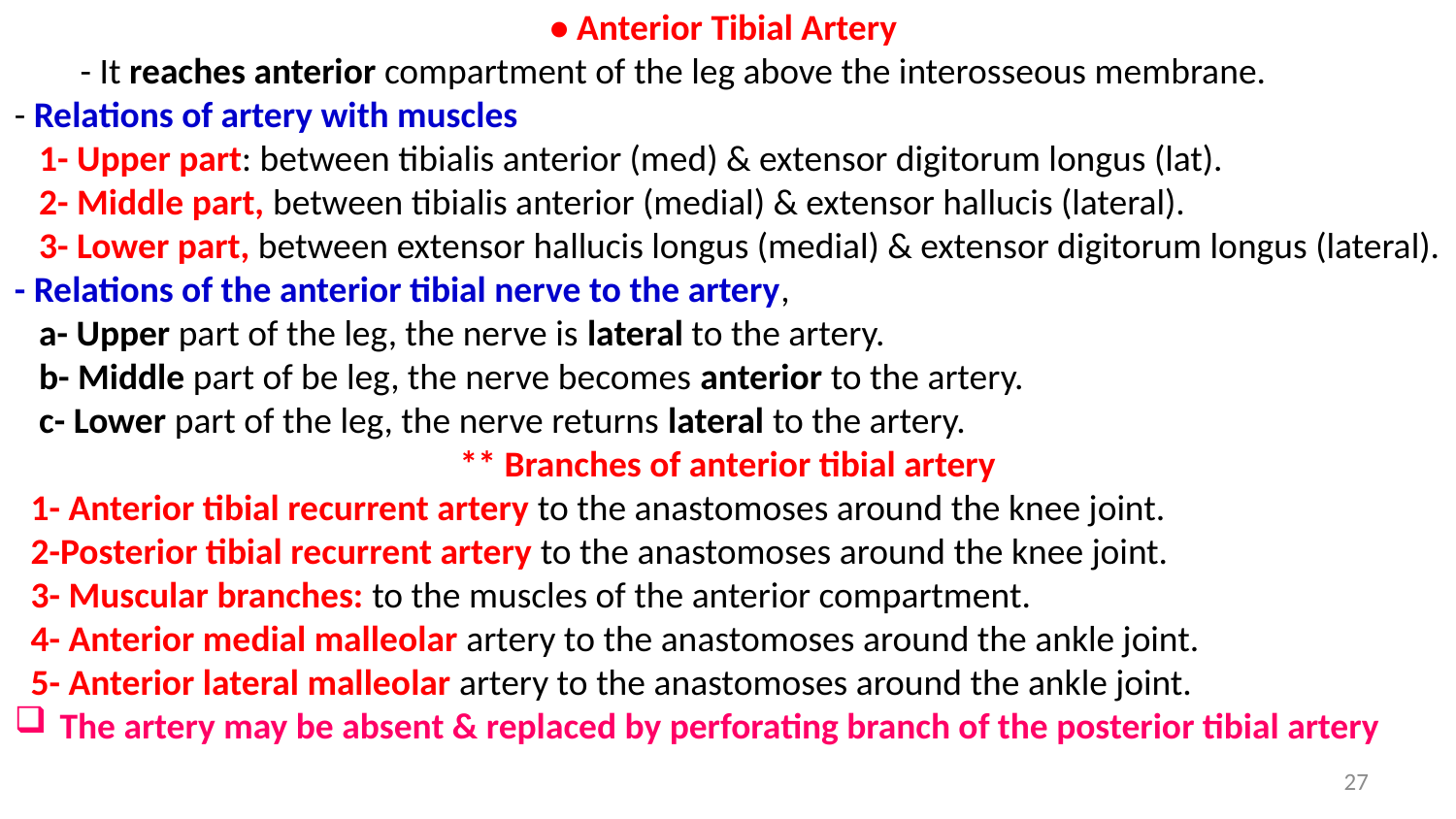

• Anterior Tibial Artery
        - It reaches anterior compartment of the leg above the interosseous membrane.
- Relations of artery with muscles
   1- Upper part: between tibialis anterior (med) & extensor digitorum longus (lat).
   2- Middle part, between tibialis anterior (medial) & extensor hallucis (lateral).
   3- Lower part, between extensor hallucis longus (medial) & extensor digitorum longus (lateral).
- Relations of the anterior tibial nerve to the artery,
   a- Upper part of the leg, the nerve is lateral to the artery.
   b- Middle part of be leg, the nerve becomes anterior to the artery.
   c- Lower part of the leg, the nerve returns lateral to the artery.
 ** Branches of anterior tibial artery
  1- Anterior tibial recurrent artery to the anastomoses around the knee joint.
  2-Posterior tibial recurrent artery to the anastomoses around the knee joint.
  3- Muscular branches: to the muscles of the anterior compartment.
  4- Anterior medial malleolar artery to the anastomoses around the ankle joint.
  5- Anterior lateral malleolar artery to the anastomoses around the ankle joint.
The artery may be absent & replaced by perforating branch of the posterior tibial artery
27